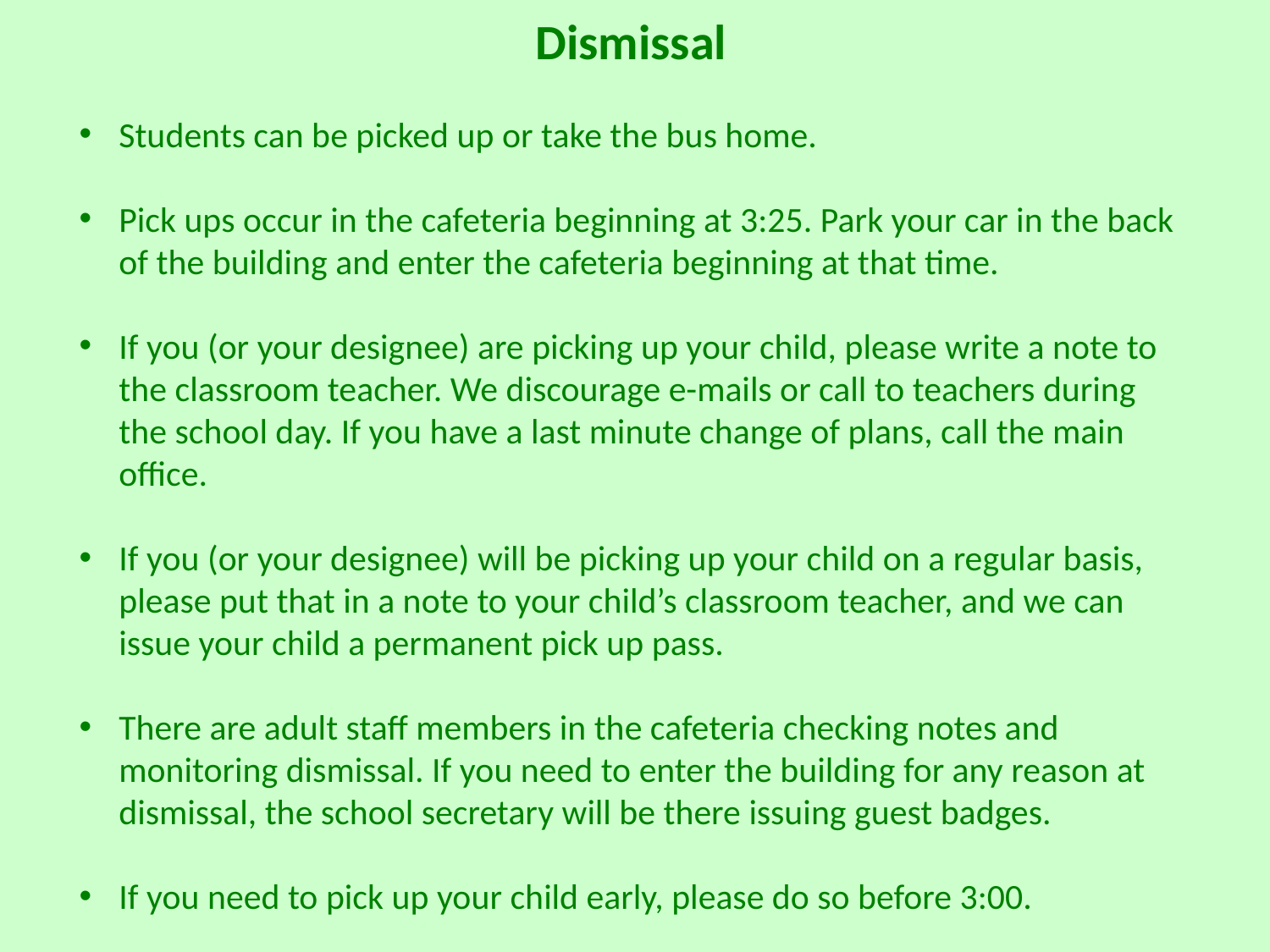

Dismissal

Students can be picked up or take the bus home.

Pick ups occur in the cafeteria beginning at 3:25. Park your car in the back of the building and enter the cafeteria beginning at that time.

If you (or your designee) are picking up your child, please write a note to the classroom teacher. We discourage e-mails or call to teachers during the school day. If you have a last minute change of plans, call the main office.

If you (or your designee) will be picking up your child on a regular basis, please put that in a note to your child’s classroom teacher, and we can issue your child a permanent pick up pass.

There are adult staff members in the cafeteria checking notes and monitoring dismissal. If you need to enter the building for any reason at dismissal, the school secretary will be there issuing guest badges.

If you need to pick up your child early, please do so before 3:00.